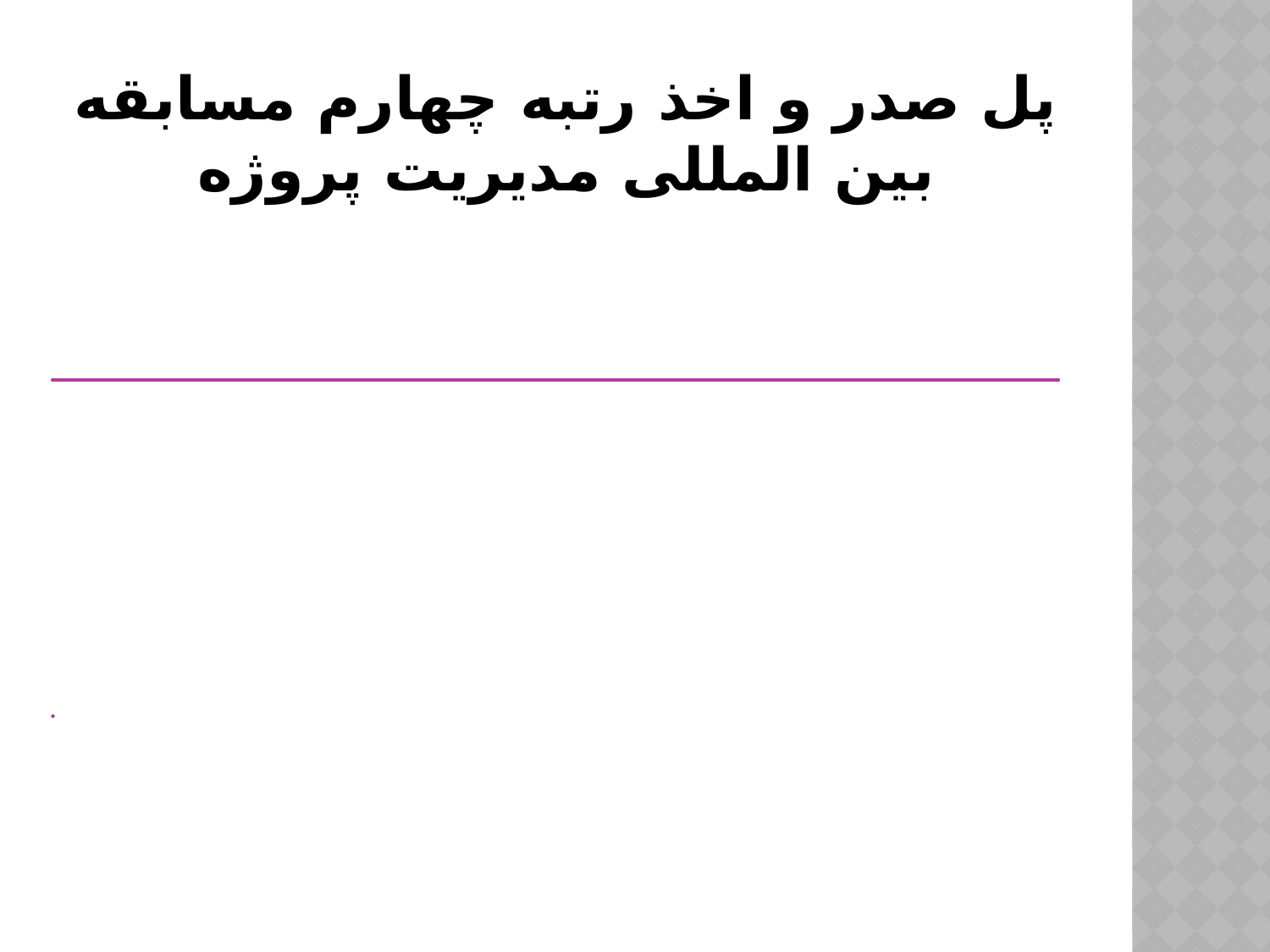

# پل صدر و اخذ رتبه چهارم مسابقه بین المللی مدیریت پروژه